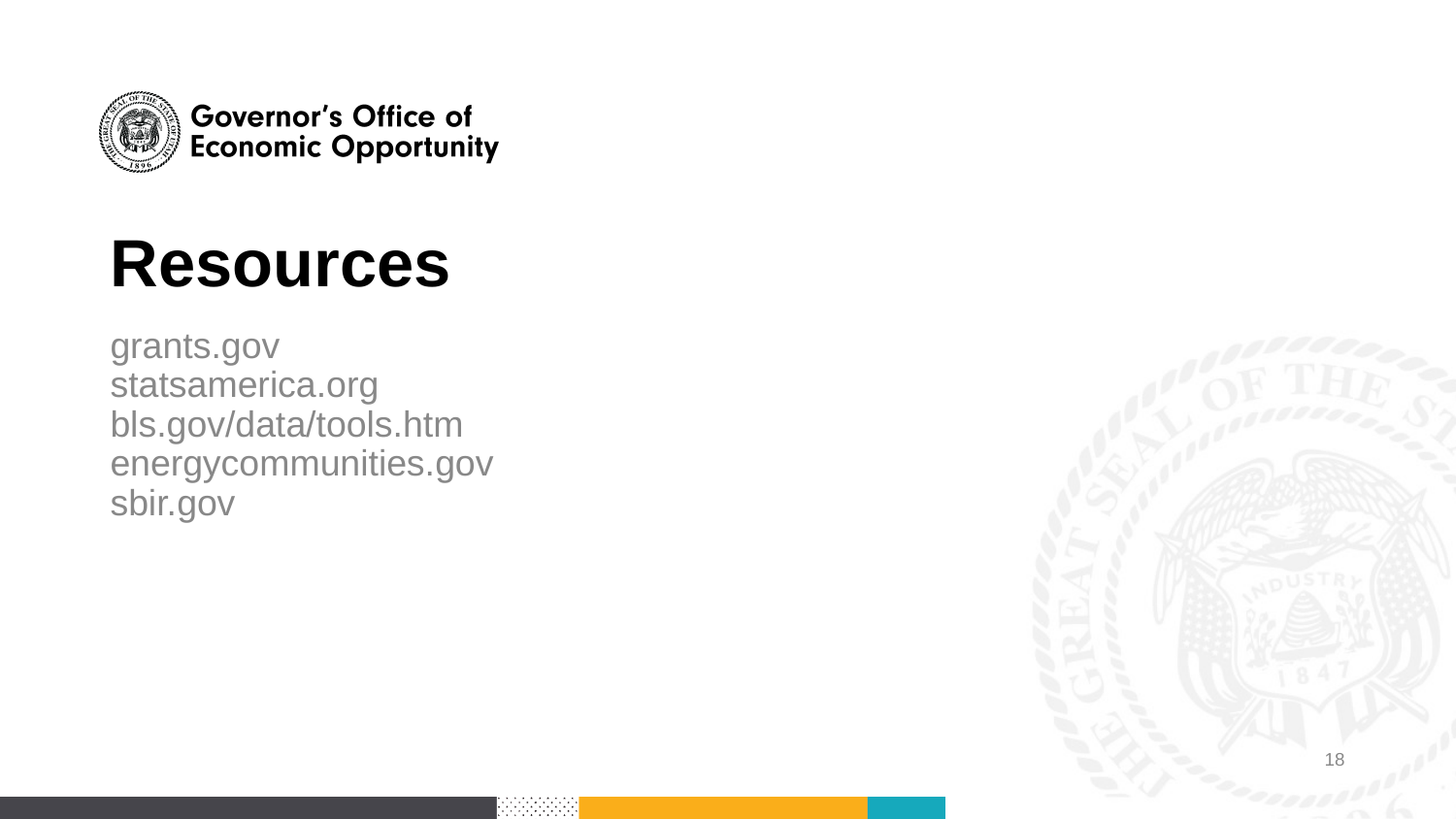

# Resources
grants.gov
statsamerica.org
bls.gov/data/tools.htm
energycommunities.gov
sbir.gov

18